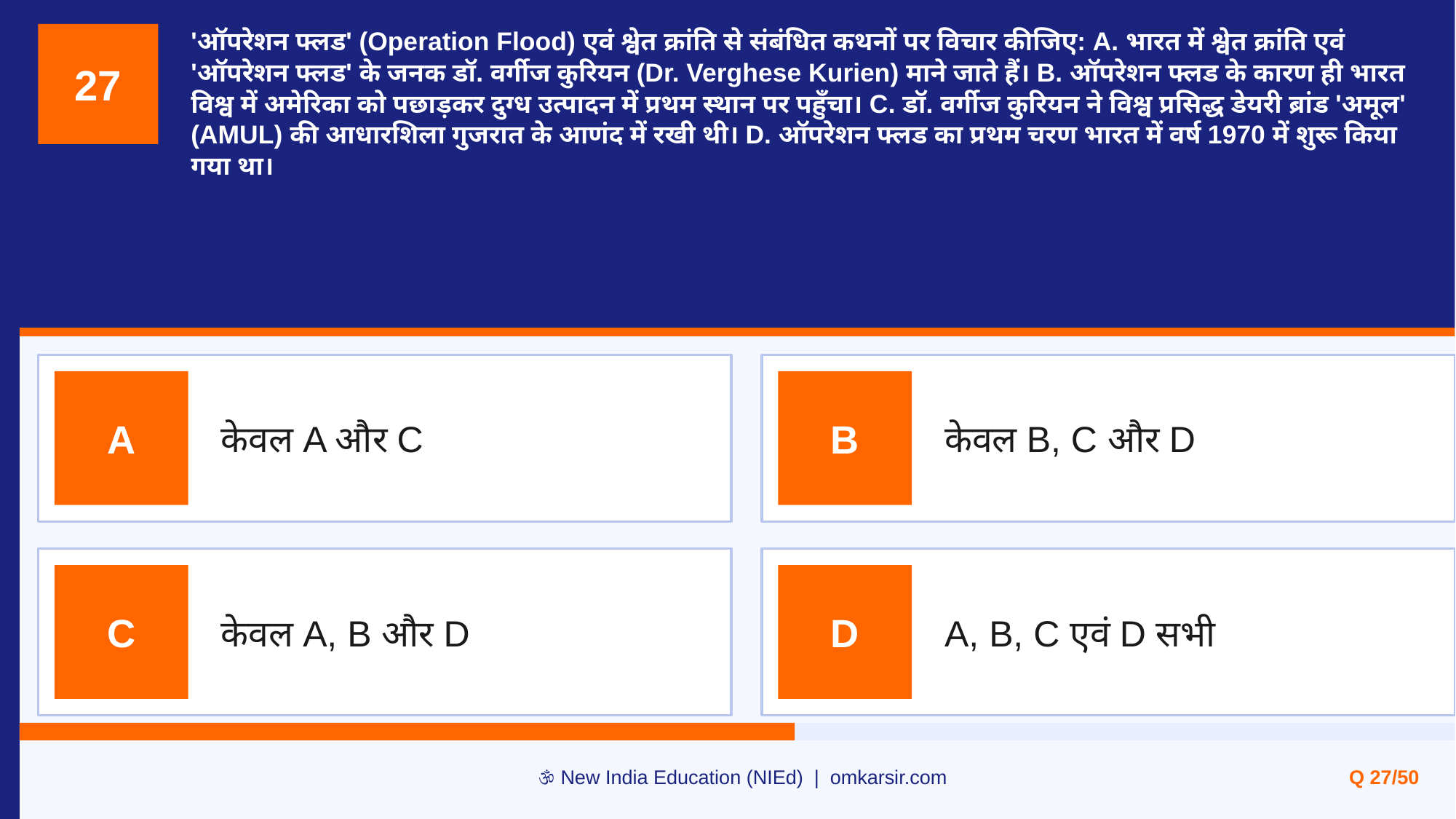

'ऑपरेशन फ्लड' (Operation Flood) एवं श्वेत क्रांति से संबंधित कथनों पर विचार कीजिए: A. भारत में श्वेत क्रांति एवं 'ऑपरेशन फ्लड' के जनक डॉ. वर्गीज कुरियन (Dr. Verghese Kurien) माने जाते हैं। B. ऑपरेशन फ्लड के कारण ही भारत विश्व में अमेरिका को पछाड़कर दुग्ध उत्पादन में प्रथम स्थान पर पहुँचा। C. डॉ. वर्गीज कुरियन ने विश्व प्रसिद्ध डेयरी ब्रांड 'अमूल' (AMUL) की आधारशिला गुजरात के आणंद में रखी थी। D. ऑपरेशन फ्लड का प्रथम चरण भारत में वर्ष 1970 में शुरू किया गया था।
27

केवल A और C
केवल B, C और D
A
B

केवल A, B और D
A, B, C एवं D सभी
C
D

🕉️ New India Education (NIEd)  |  omkarsir.com
Q 27/50